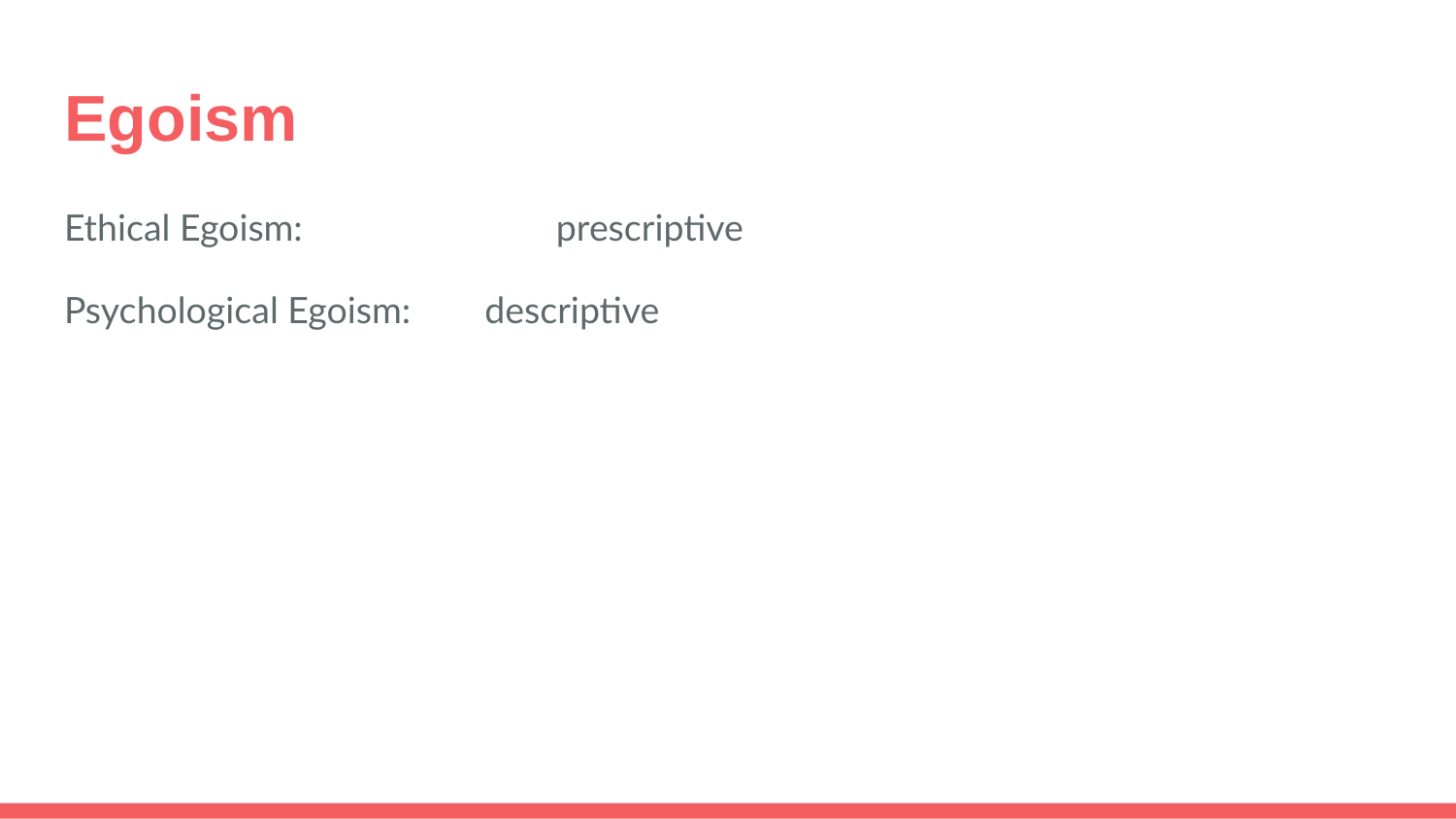

# Egoism
Ethical Egoism:        	      prescriptive
Psychological Egoism:        descriptive